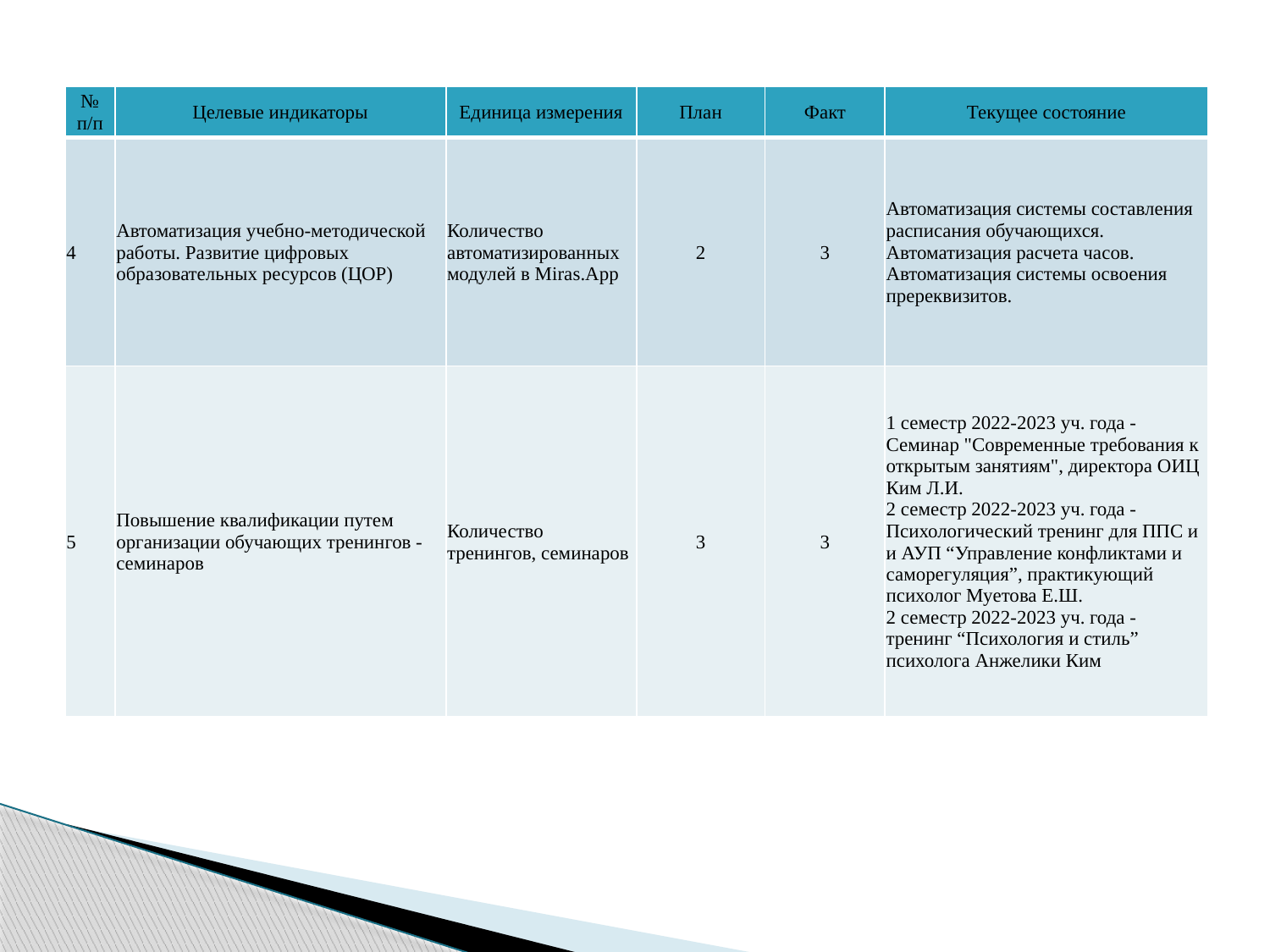

| № п/п | Целевые индикаторы | Единица измерения | План | Факт | Текущее состояние |
| --- | --- | --- | --- | --- | --- |
| 4 | Автоматизация учебно-методической работы. Развитие цифровых образовательных ресурсов (ЦОР) | Количество автоматизированных модулей в Miras.App | 2 | 3 | Автоматизация системы составления расписания обучающихся. Автоматизация расчета часов. Автоматизация системы освоения пререквизитов. |
| 5 | Повышение квалификации путем организации обучающих тренингов - семинаров | Количество тренингов, семинаров | 3 | 3 | 1 семестр 2022-2023 уч. года - Семинар "Современные требования к открытым занятиям", директора ОИЦ Ким Л.И. 2 семестр 2022-2023 уч. года - Психологический тренинг для ППС и и АУП “Управление конфликтами и саморегуляция”, практикующий психолог Муетова Е.Ш. 2 семестр 2022-2023 уч. года - тренинг “Психология и стиль” психолога Анжелики Ким |